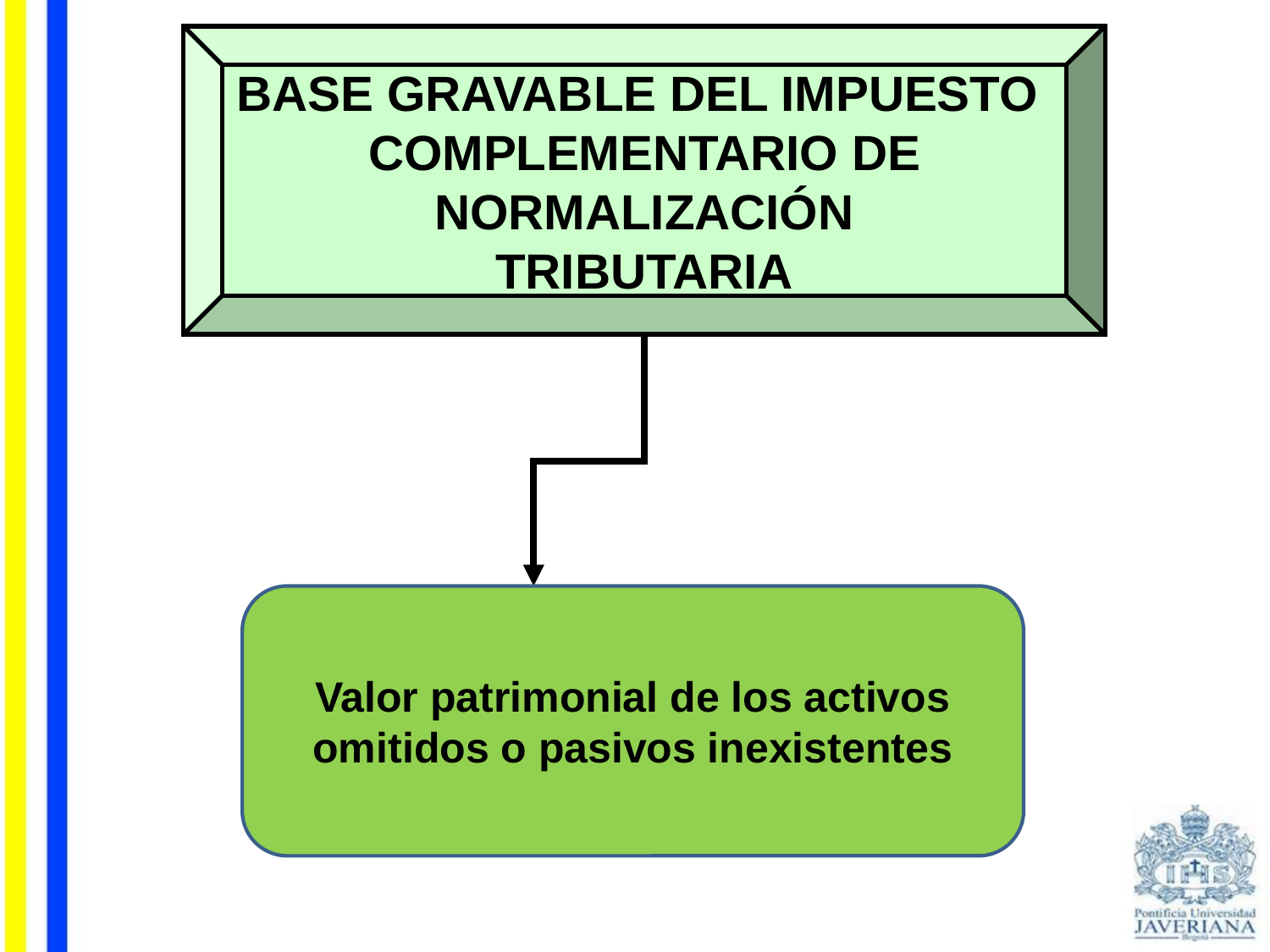

BASE GRAVABLE DEL IMPUESTO
COMPLEMENTARIO DE
 NORMALIZACIÓN
TRIBUTARIA
Valor patrimonial de los activos omitidos o pasivos inexistentes